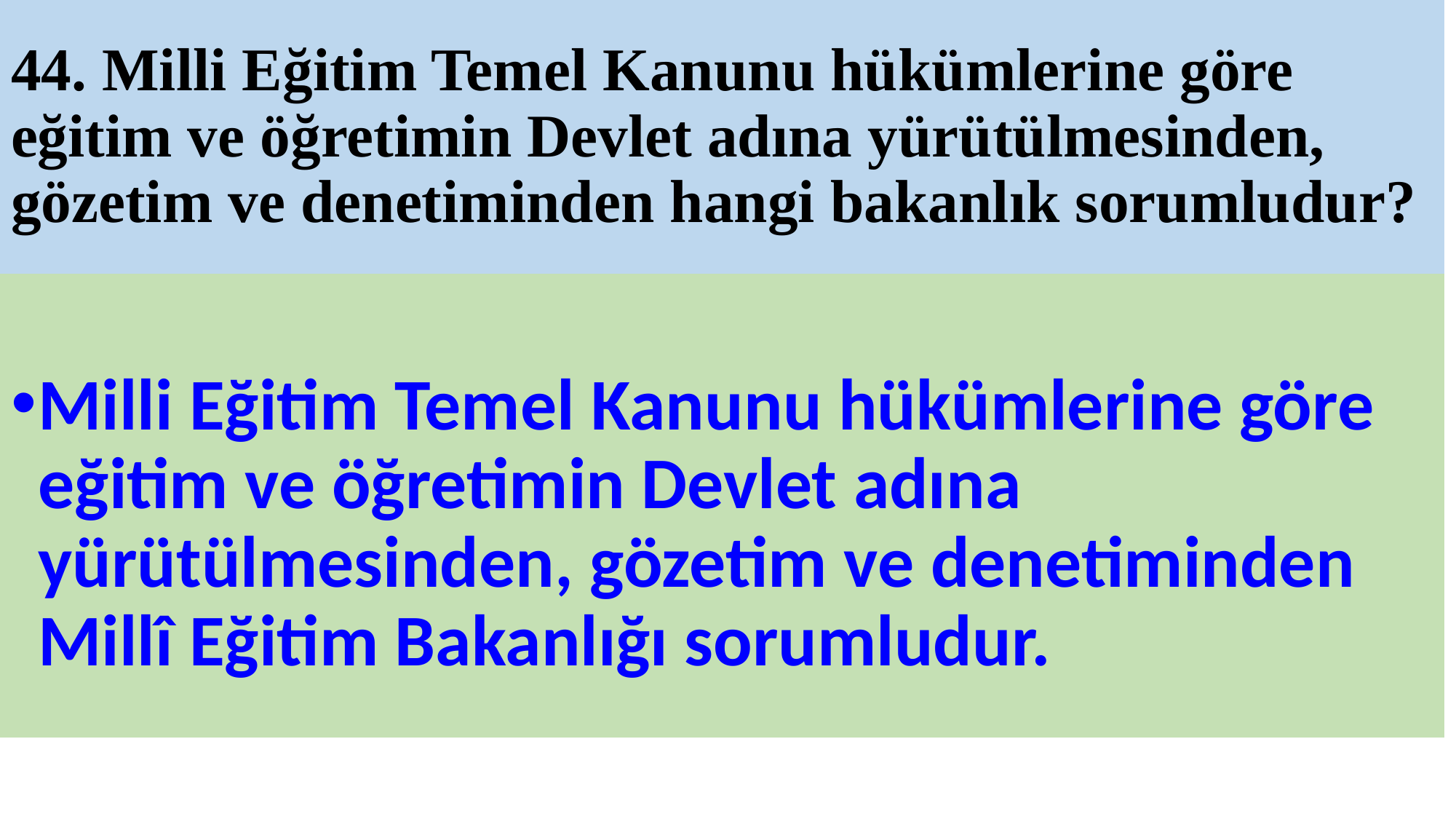

# 44. Milli Eğitim Temel Kanunu hükümlerine göre eğitim ve öğretimin Devlet adına yürütülmesinden, gözetim ve denetiminden hangi bakanlık sorumludur?

Milli Eğitim Temel Kanunu hükümlerine göre eğitim ve öğretimin Devlet adına yürütülmesinden, gözetim ve denetiminden Millî Eğitim Bakanlığı sorumludur.